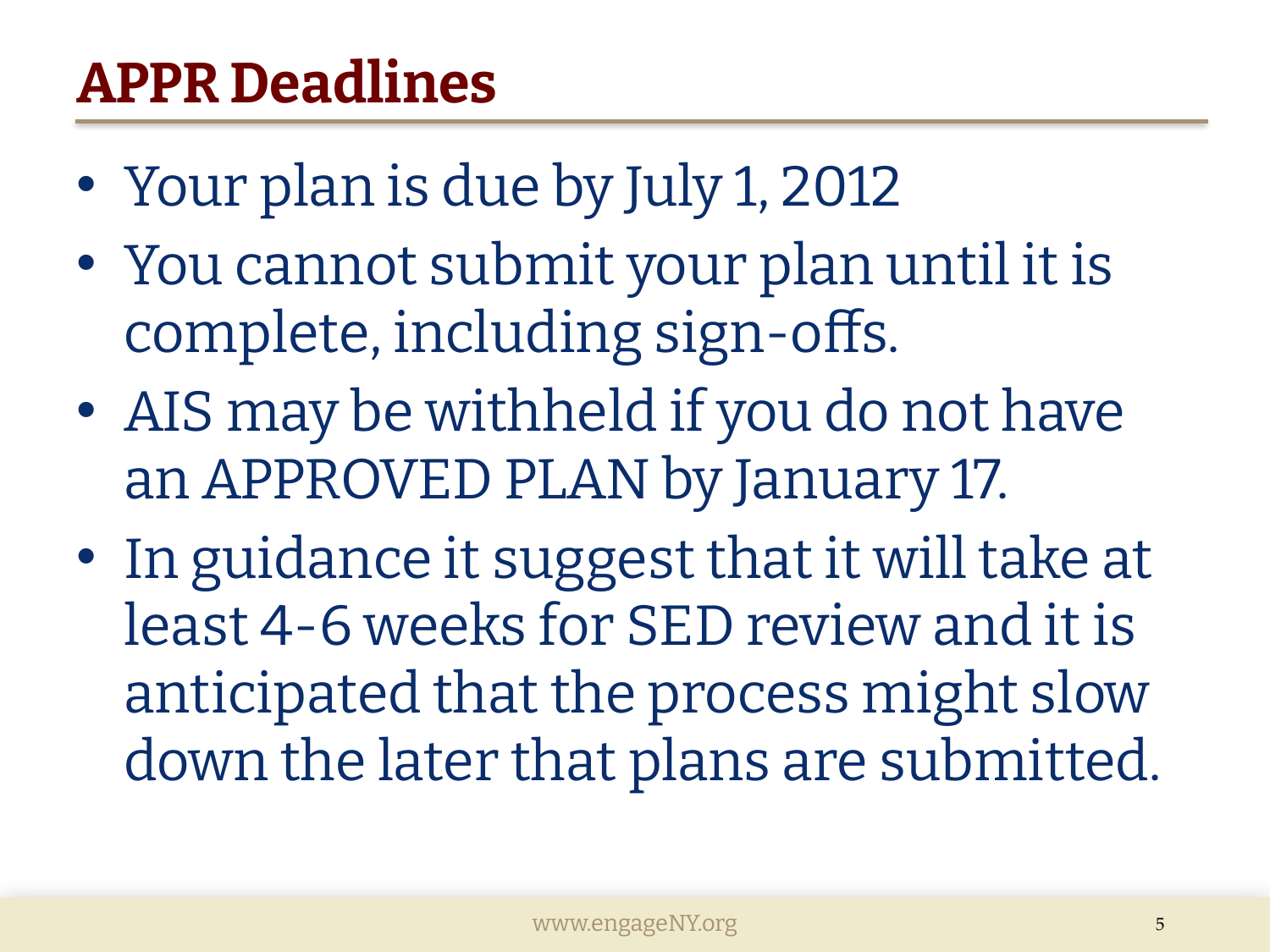

APPR Deadlines
Your plan is due by July 1, 2012
You cannot submit your plan until it is complete, including sign-offs.
AIS may be withheld if you do not have an APPROVED PLAN by January 17.
In guidance it suggest that it will take at least 4-6 weeks for SED review and it is anticipated that the process might slow down the later that plans are submitted.
	5